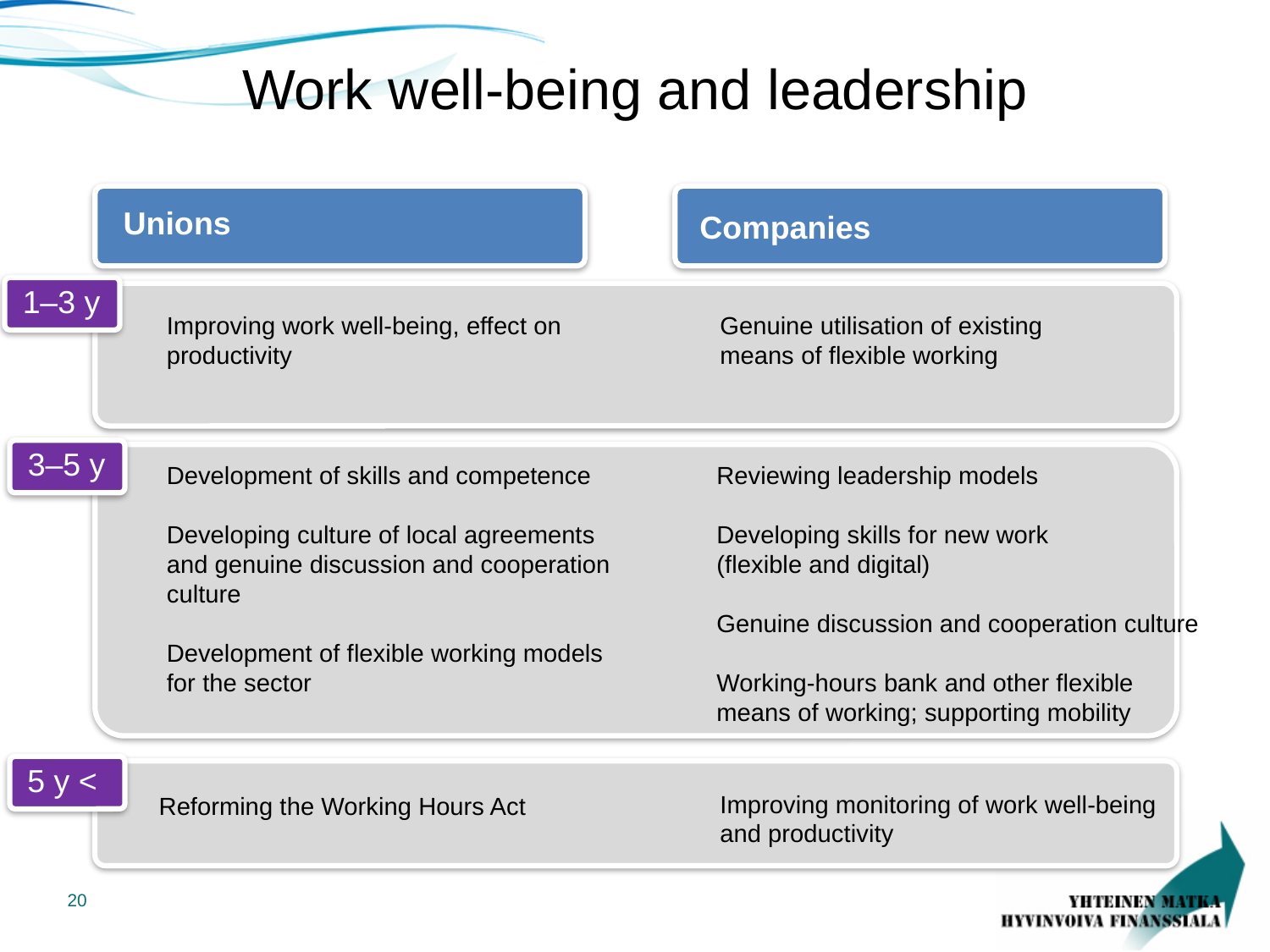

# Work well-being and leadership

Unions
Companies
1–3 y

Improving work well-being, effect on productivity
Genuine utilisation of existing means of flexible working
3–5 y

Development of skills and competence

Developing culture of local agreements and genuine discussion and cooperation culture

Development of flexible working models for the sector
Reviewing leadership models

Developing skills for new work
(flexible and digital)

Genuine discussion and cooperation culture

Working-hours bank and other flexible means of working; supporting mobility
5 y <

Improving monitoring of work well-being and productivity
Reforming the Working Hours Act
20